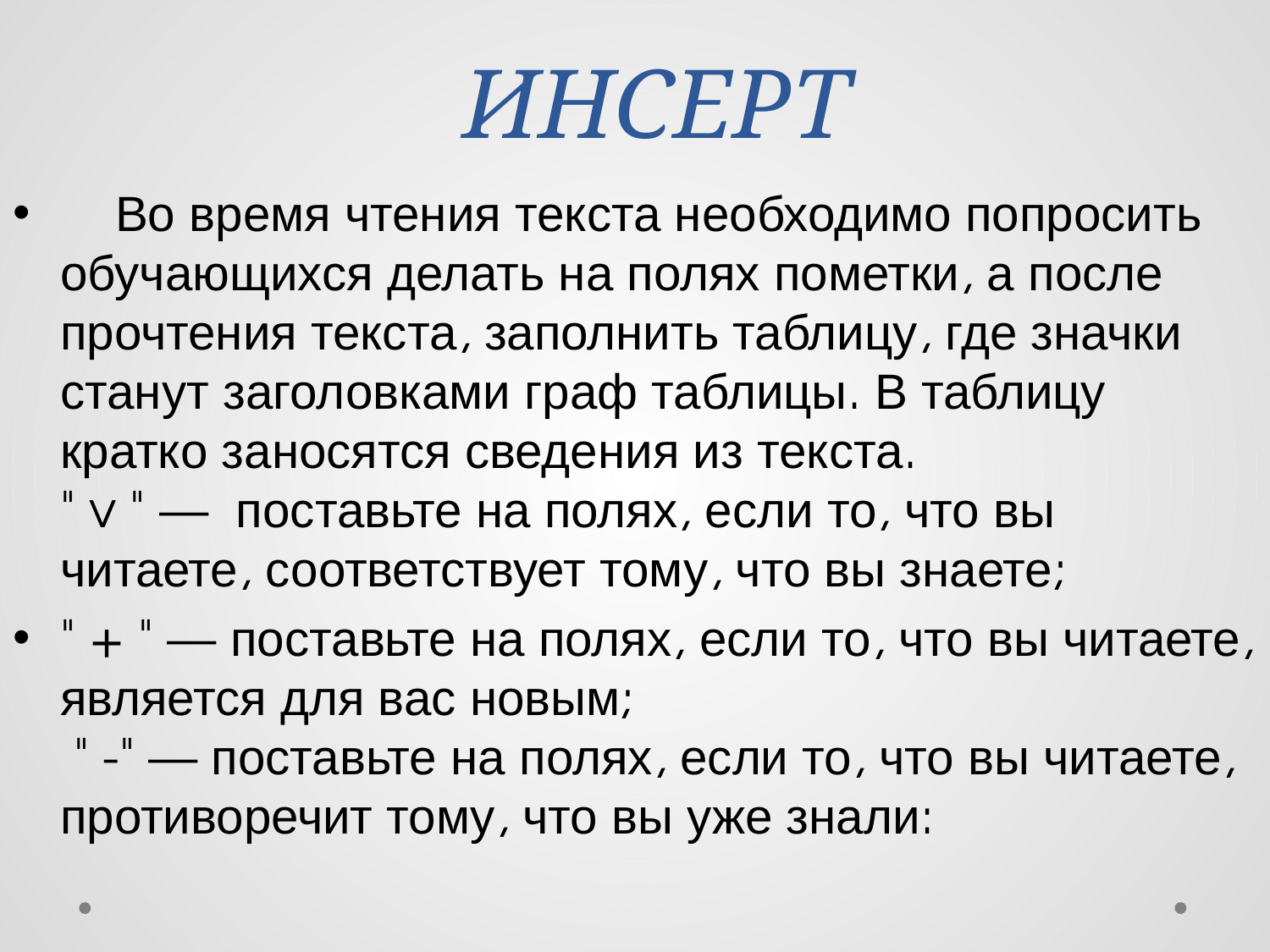

# ИНСЕРТ
    Во время чтения текста необходимо попросить обучающихся делать на полях пометки, а после прочтения текста, заполнить таблицу, где значки станут заголовками граф таблицы. В таблицу кратко заносятся сведения из текста.
" v " —  поставьте на полях, если то, что вы читаете, соответствует тому, что вы знаете;
" + " — поставьте на полях, если то, что вы читаете, является для вас новым;   
 " -" — поставьте на полях, если то, что вы читаете, противоречит тому, что вы уже знали: